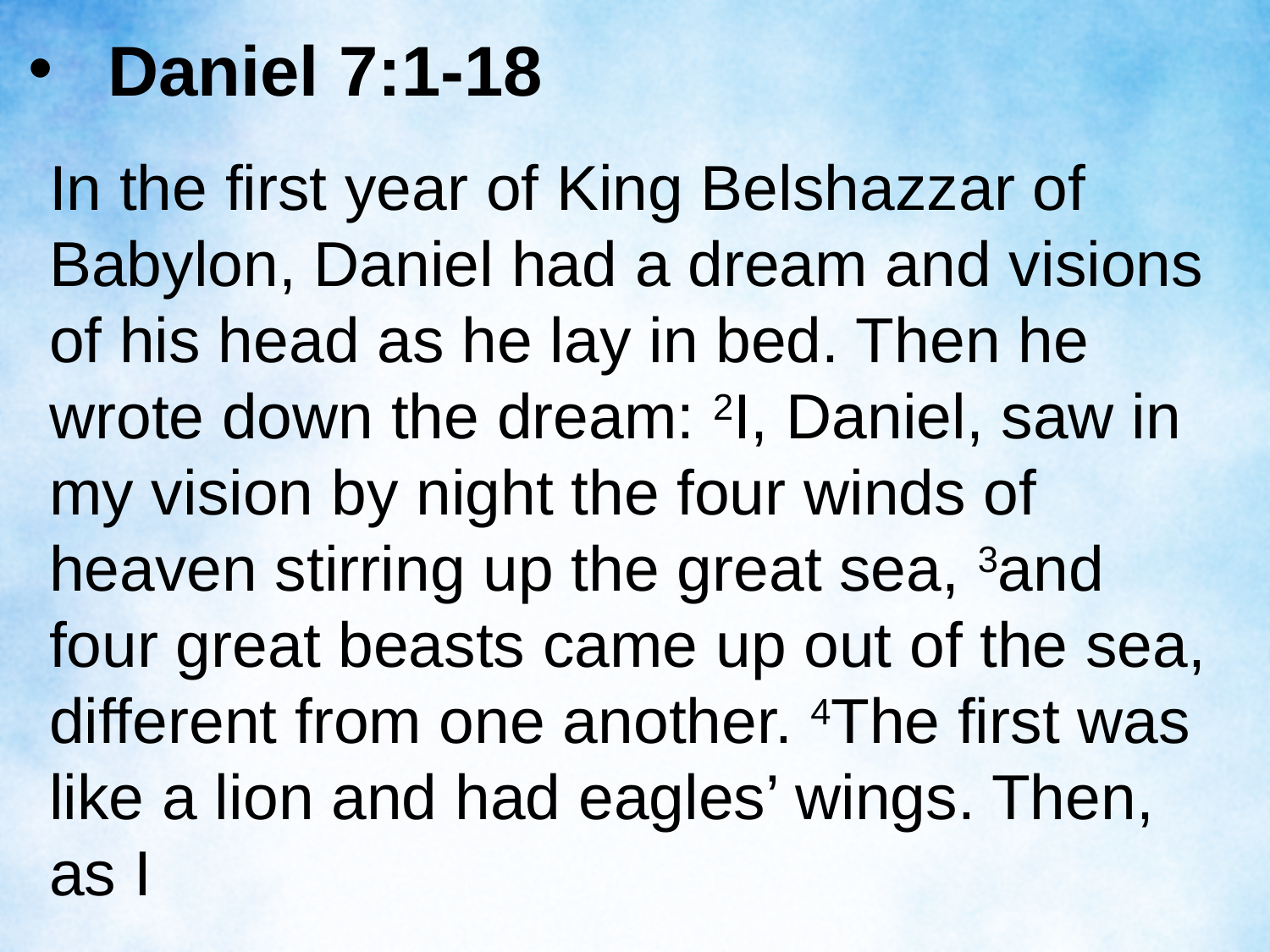

Daniel 7:1-18
In the first year of King Belshazzar of Babylon, Daniel had a dream and visions of his head as he lay in bed. Then he wrote down the dream: 2I, Daniel, saw in my vision by night the four winds of heaven stirring up the great sea, 3and four great beasts came up out of the sea, different from one another. 4The first was like a lion and had eagles’ wings. Then, as I